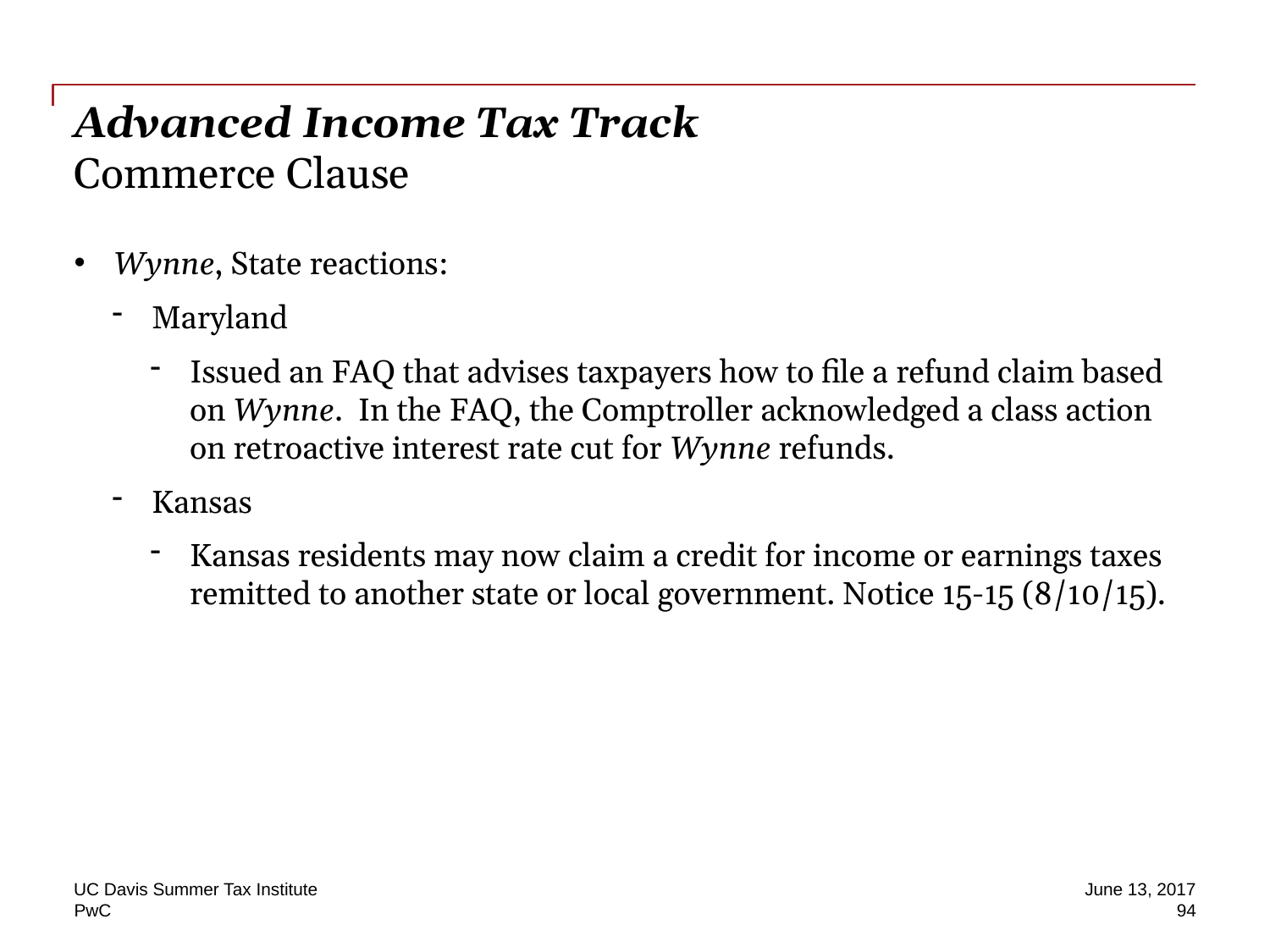

# Advanced Income Tax Track Commerce Clause
Wynne, State reactions:
Maryland
Issued an FAQ that advises taxpayers how to file a refund claim based on Wynne.  In the FAQ, the Comptroller acknowledged a class action on retroactive interest rate cut for Wynne refunds.
Kansas
Kansas residents may now claim a credit for income or earnings taxes remitted to another state or local government. Notice 15-15 (8/10/15).

UC Davis Summer Tax Institute
June 13, 2017
94